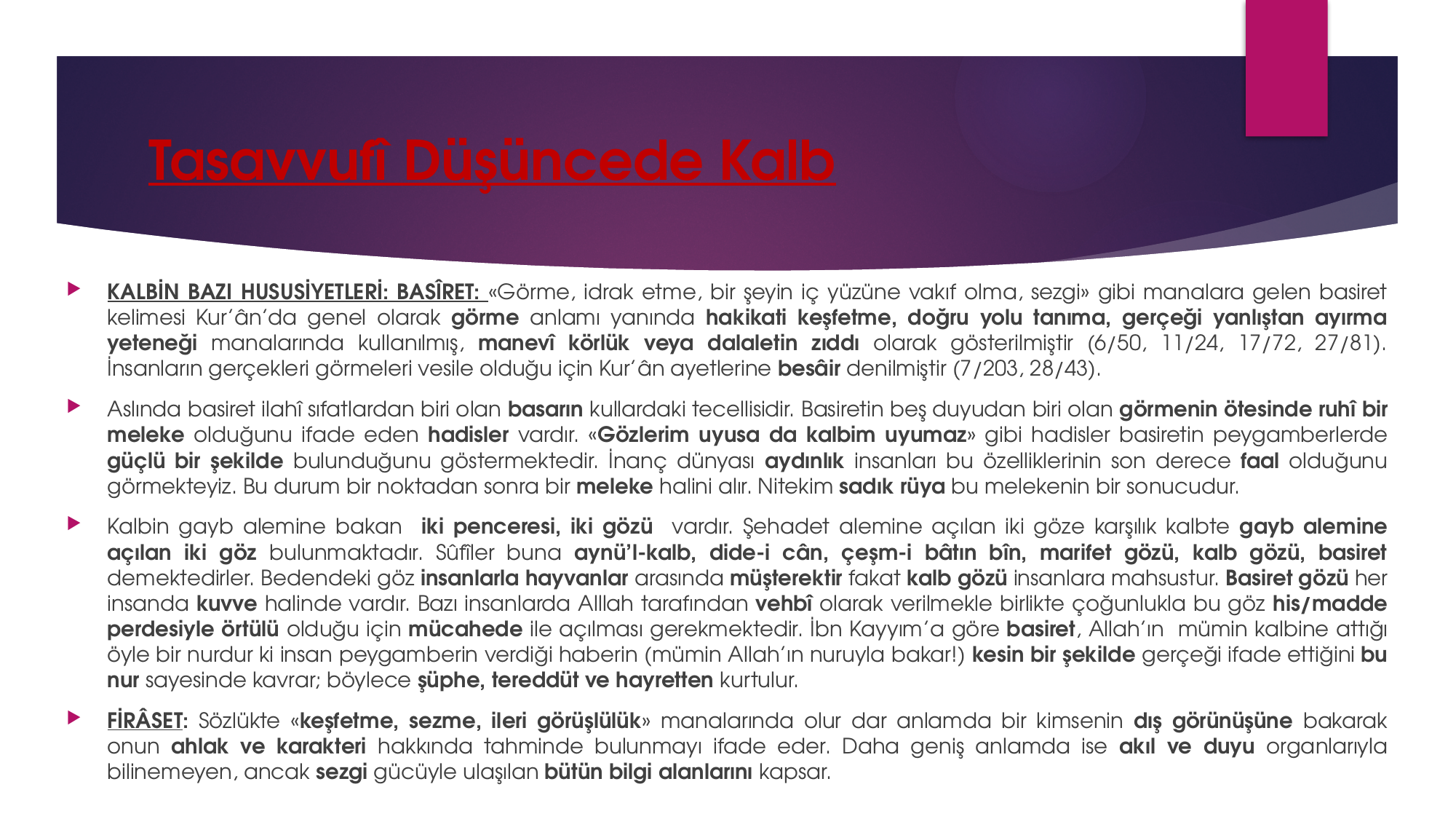

# Tasavvufî Düşüncede Kalb
KALBİN BAZI HUSUSİYETLERİ: BASÎRET: «Görme, idrak etme, bir şeyin iç yüzüne vakıf olma, sezgi» gibi manalara gelen basiret kelimesi Kur’ân’da genel olarak görme anlamı yanında hakikati keşfetme, doğru yolu tanıma, gerçeği yanlıştan ayırma yeteneği manalarında kullanılmış, manevî körlük veya dalaletin zıddı olarak gösterilmiştir (6/50, 11/24, 17/72, 27/81). İnsanların gerçekleri görmeleri vesile olduğu için Kur’ân ayetlerine besâir denilmiştir (7/203, 28/43).
Aslında basiret ilahî sıfatlardan biri olan basarın kullardaki tecellisidir. Basiretin beş duyudan biri olan görmenin ötesinde ruhî bir meleke olduğunu ifade eden hadisler vardır. «Gözlerim uyusa da kalbim uyumaz» gibi hadisler basiretin peygamberlerde güçlü bir şekilde bulunduğunu göstermektedir. İnanç dünyası aydınlık insanları bu özelliklerinin son derece faal olduğunu görmekteyiz. Bu durum bir noktadan sonra bir meleke halini alır. Nitekim sadık rüya bu melekenin bir sonucudur.
Kalbin gayb alemine bakan  iki penceresi, iki gözü  vardır. Şehadet alemine açılan iki göze karşılık kalbte gayb alemine açılan iki göz bulunmaktadır. Sûfîler buna aynü’l-kalb, dide-i cân, çeşm-i bâtın bîn, marifet gözü, kalb gözü, basiret demektedirler. Bedendeki göz insanlarla hayvanlar arasında müşterektir fakat kalb gözü insanlara mahsustur. Basiret gözü her insanda kuvve halinde vardır. Bazı insanlarda Alllah tarafından vehbî olarak verilmekle birlikte çoğunlukla bu göz his/madde perdesiyle örtülü olduğu için mücahede ile açılması gerekmektedir. İbn Kayyım’a göre basiret, Allah’ın  mümin kalbine attığı öyle bir nurdur ki insan peygamberin verdiği haberin (mümin Allah’ın nuruyla bakar!) kesin bir şekilde gerçeği ifade ettiğini bu nur sayesinde kavrar; böylece şüphe, tereddüt ve hayretten kurtulur.
FİRÂSET: Sözlükte «keşfetme, sezme, ileri görüşlülük» manalarında olur dar anlamda bir kimsenin dış görünüşüne bakarak onun ahlak ve karakteri hakkında tahminde bulunmayı ifade eder. Daha geniş anlamda ise akıl ve duyu organlarıyla bilinemeyen, ancak sezgi gücüyle ulaşılan bütün bilgi alanlarını kapsar.